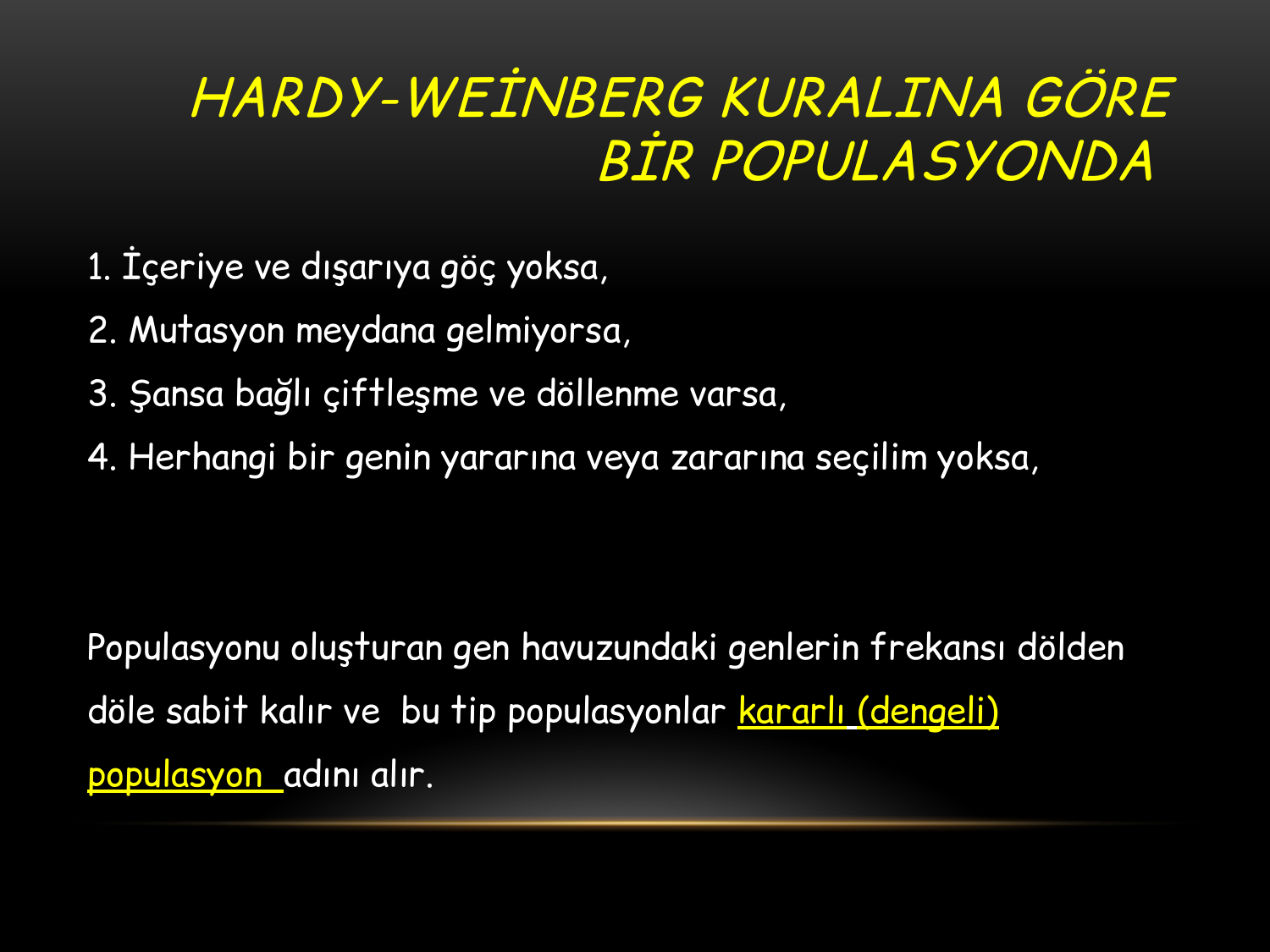

# Hardy-Weinberg kuralIna göre bİr populasyonda
1. İçeriye ve dışarıya göç yoksa,
2. Mutasyon meydana gelmiyorsa,
3. Şansa bağlı çiftleşme ve döllenme varsa,
4. Herhangi bir genin yararına veya zararına seçilim yoksa,

Populasyonu oluşturan gen havuzundaki genlerin frekansı dölden döle sabit kalır ve  bu tip populasyonlar kararlı (dengeli) populasyon  adını alır.